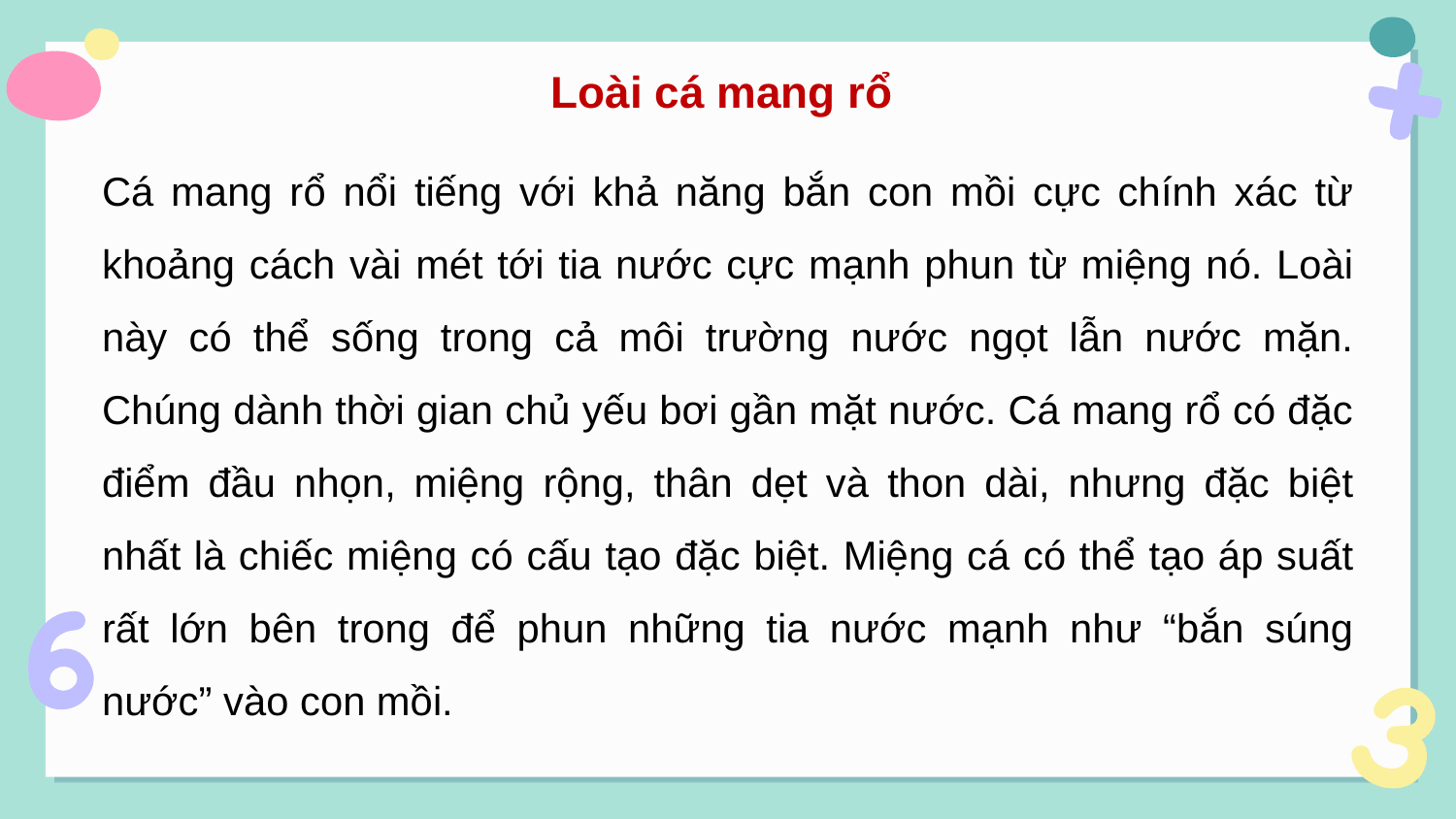

Loài cá mang rổ
Cá mang rổ nổi tiếng với khả năng bắn con mồi cực chính xác từ khoảng cách vài mét tới tia nước cực mạnh phun từ miệng nó. Loài này có thể sống trong cả môi trường nước ngọt lẫn nước mặn. Chúng dành thời gian chủ yếu bơi gần mặt nước. Cá mang rổ có đặc điểm đầu nhọn, miệng rộng, thân dẹt và thon dài, nhưng đặc biệt nhất là chiếc miệng có cấu tạo đặc biệt. Miệng cá có thể tạo áp suất rất lớn bên trong để phun những tia nước mạnh như “bắn súng nước” vào con mồi.